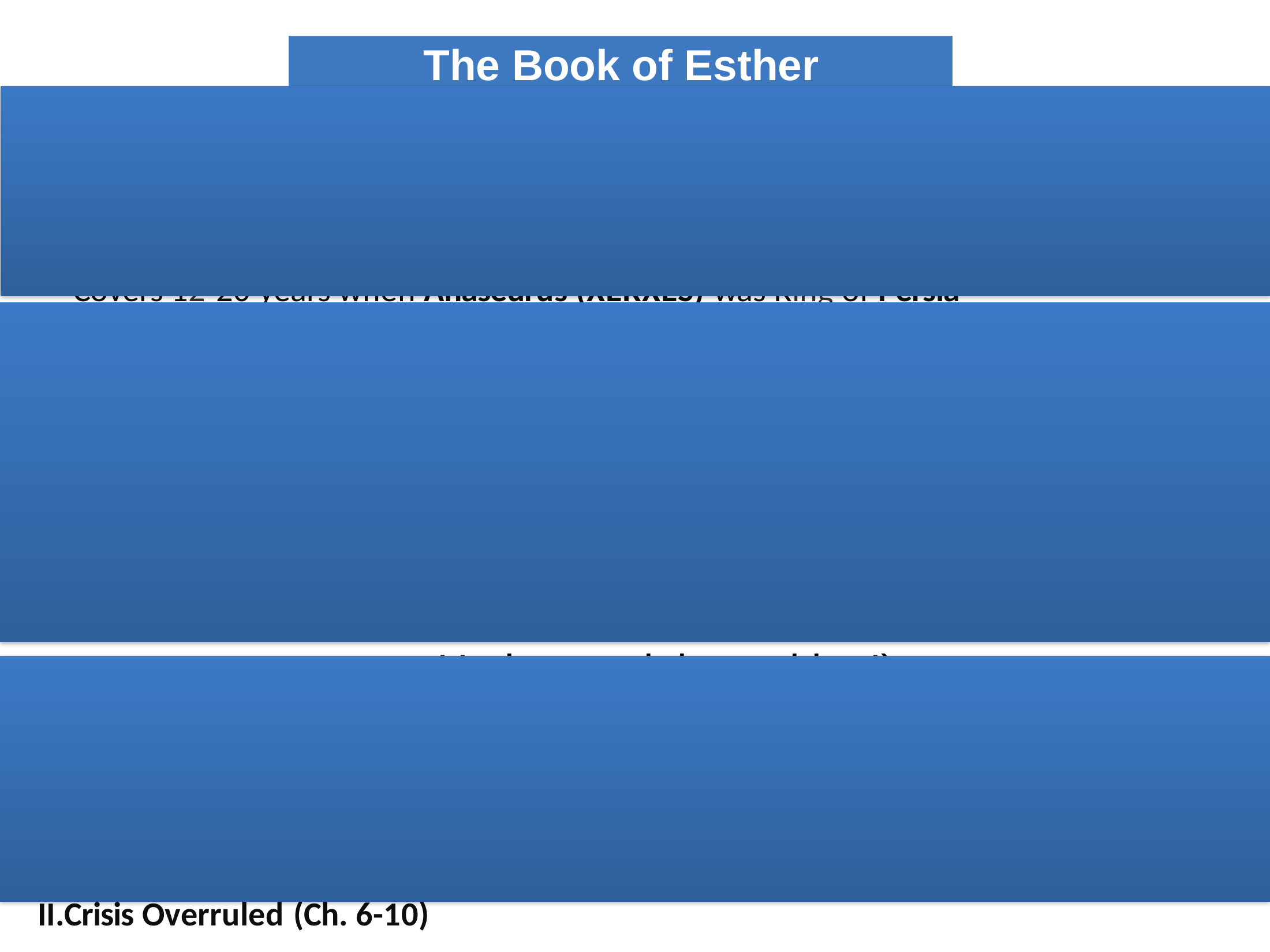

The Book of Esther
Author:
The author is unknown, but it was likely a Jew living in Persia (perhaps Mordecai).

Date: Written about 450 B.C
Covers 12-20 years when Ahaseurus (XERXES) was King of Persia

Theme: "GOD IS ALWAYS AT WORK"
The book of Esther is the Romans 8:2 of the O.T.
This book reveals two great truths:
God cared for the remaining Jews just as mllch as he cared for the returning Jews.
God is always present, even when His name is not!
(God's name is not mentioned in this book,
yet He is certainly working!)

Outline: "God In The Shadows Watches His Own"
Crisis Anticipated (Ch. 1-5)
Crisis Overruled (Ch. 6-10)